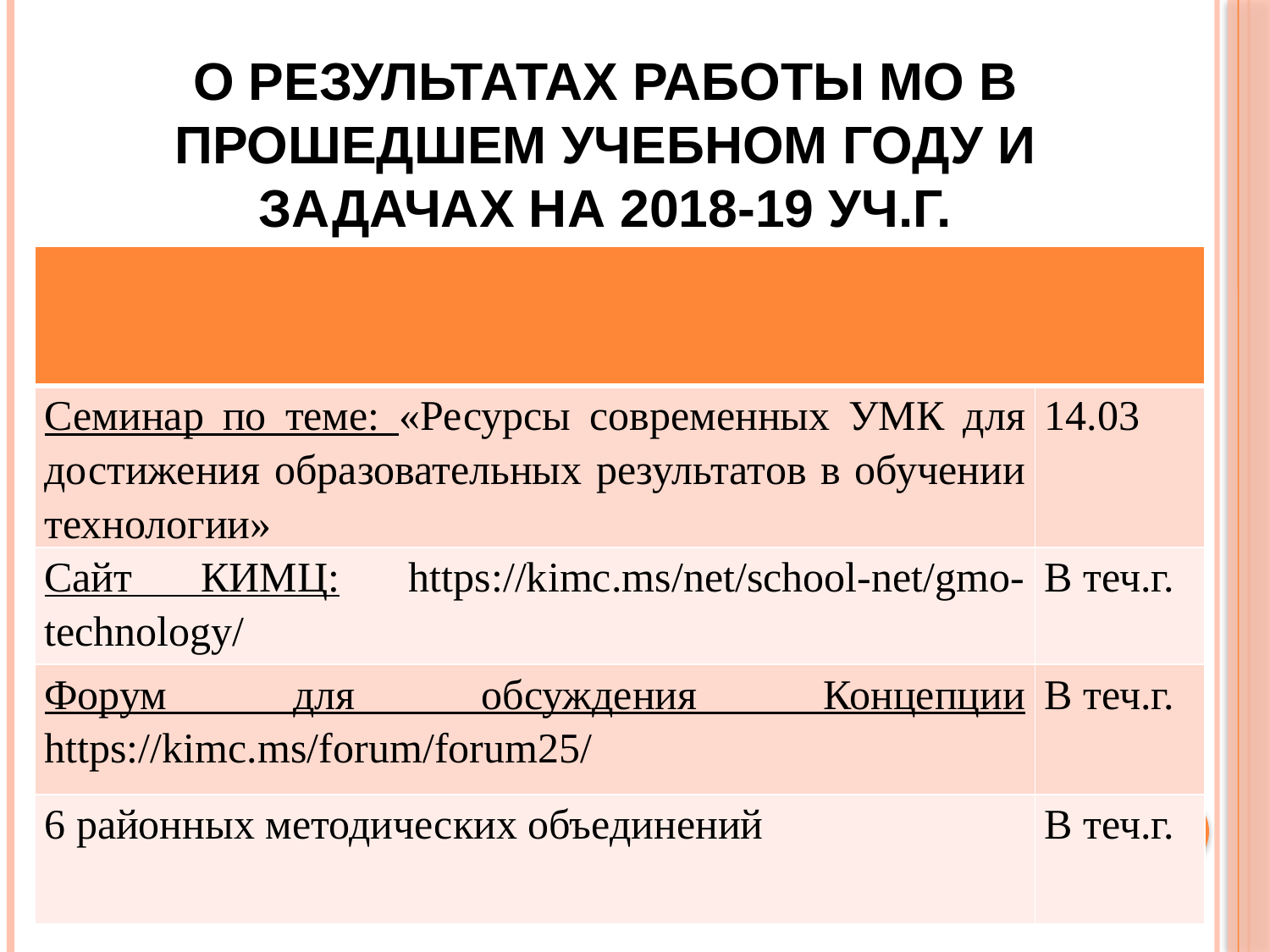

# О РЕЗУЛЬТАТАХ РАБОТЫ МО В ПРОШЕДШЕМ УЧЕБНОМ ГОДУ И ЗАДАЧАХ НА 2018-19 УЧ.Г.
|  |  |
| --- | --- |
| Семинар по теме: «Ресурсы современных УМК для достижения образовательных результатов в обучении технологии» | 14.03 |
| Сайт КИМЦ: https://kimc.ms/net/school-net/gmo-technology/ | В теч.г. |
| Форум для обсуждения Концепции https://kimc.ms/forum/forum25/ | В теч.г. |
| 6 районных методических объединений | В теч.г. |